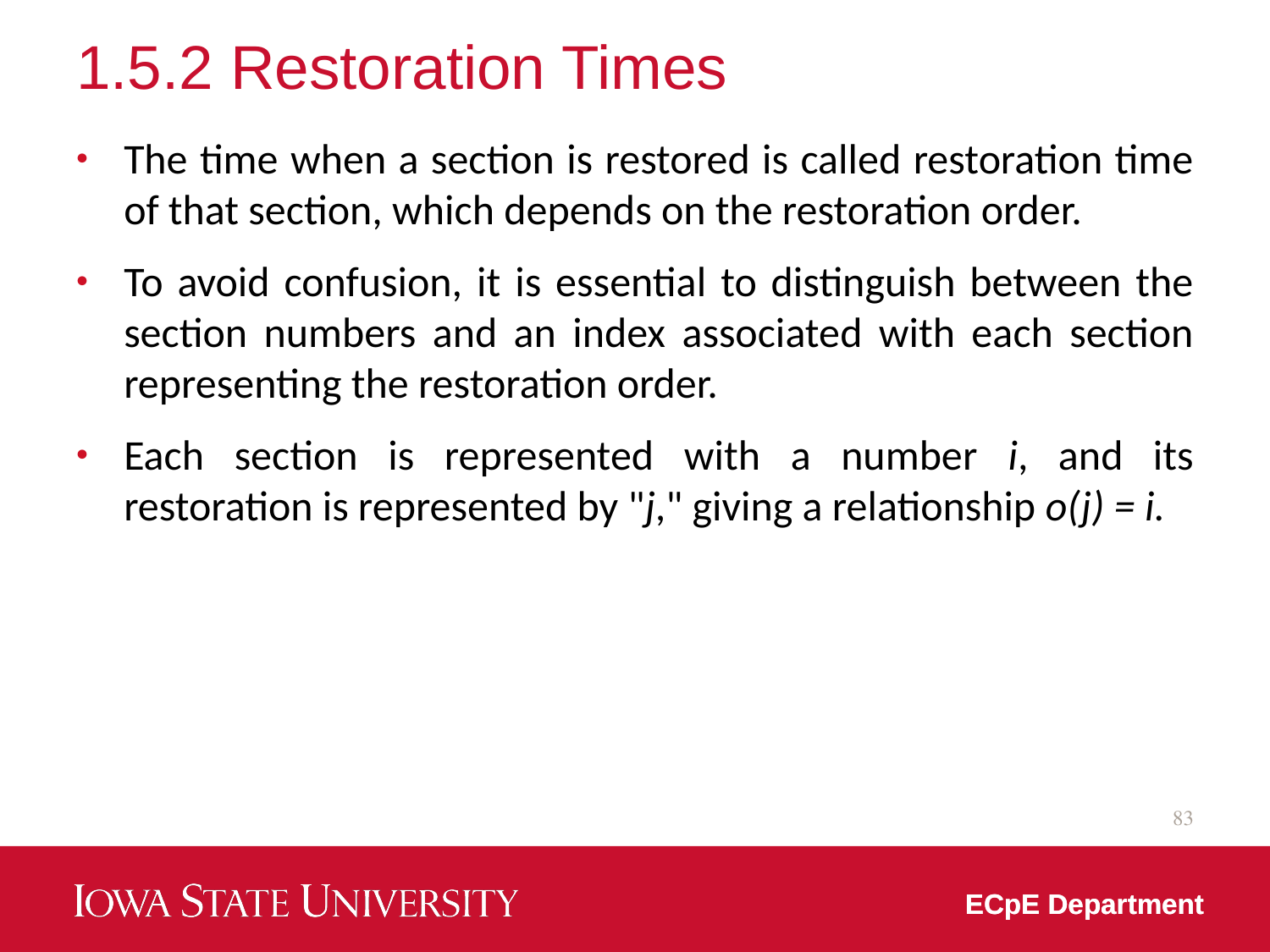

# 1.5.2 Restoration Times
The time when a section is restored is called restoration time of that section, which depends on the restoration order.
To avoid confusion, it is essential to distinguish between the section numbers and an index associated with each section representing the restoration order.
Each section is represented with a number i, and its restoration is represented by "j," giving a relationship o(j) = i.
83
ECpE Department